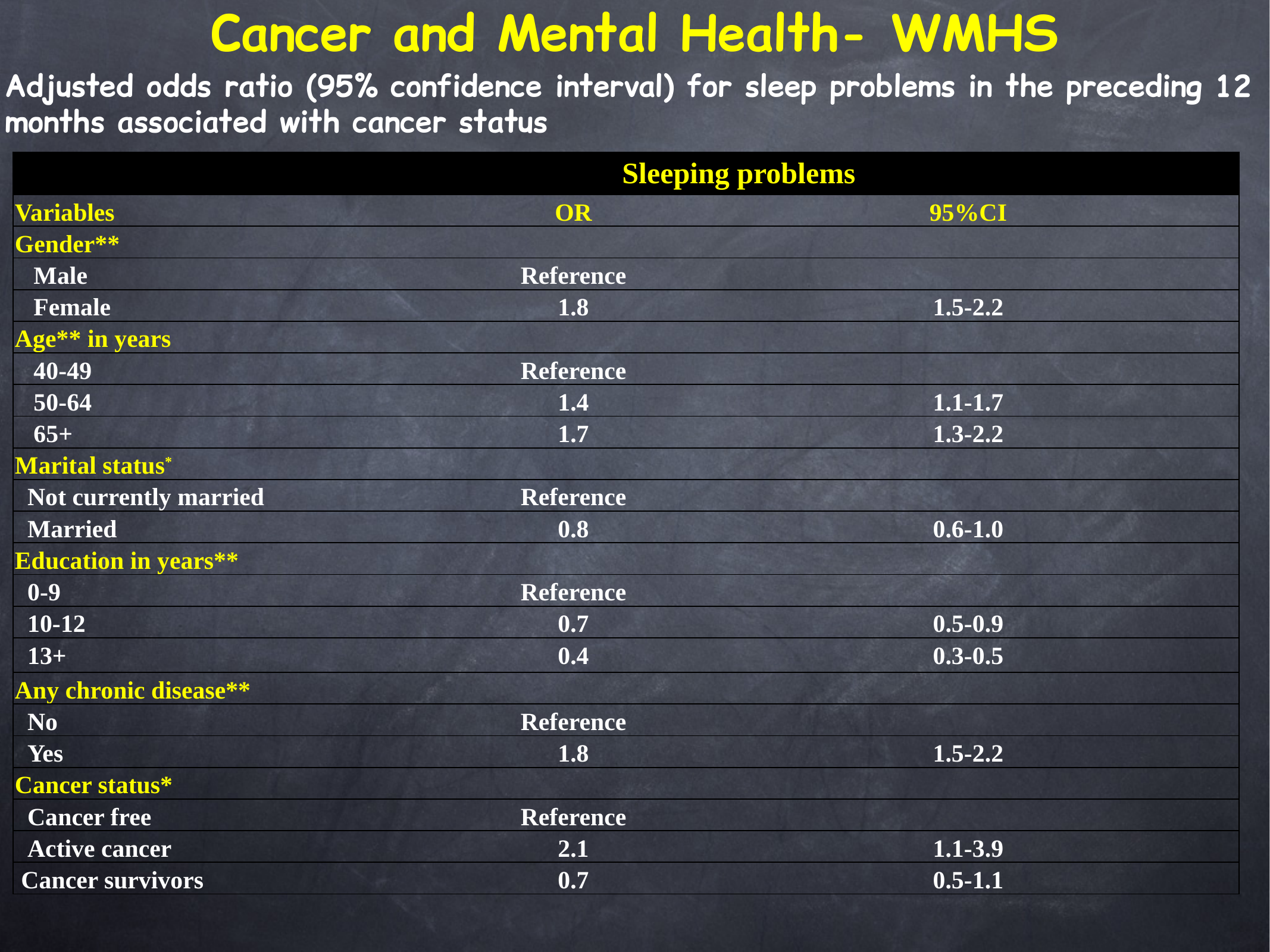

# Cancer and Mental Health- WMHS
Adjusted odds ratio (95% confidence interval) for sleep problems in the preceding 12 months associated with cancer status
|  | Sleeping problems |  |
| --- | --- | --- |
| Variables | OR | 95%CI |
| Gender\*\* |  |  |
| Male | Reference |  |
| Female | 1.8 | 1.5-2.2 |
| Age\*\* in years |  |  |
| 40-49 | Reference |  |
| 50-64 | 1.4 | 1.1-1.7 |
| 65+ | 1.7 | 1.3-2.2 |
| Marital status\* |  |  |
| Not currently married | Reference |  |
| Married | 0.8 | 0.6-1.0 |
| Education in years\*\* |  |  |
| 0-9 | Reference |  |
| 10-12 | 0.7 | 0.5-0.9 |
| 13+ | 0.4 | 0.3-0.5 |
| Any chronic disease\*\* |  |  |
| No | Reference |  |
| Yes | 1.8 | 1.5-2.2 |
| Cancer status\* |  |  |
| Cancer free | Reference |  |
| Active cancer | 2.1 | 1.1-3.9 |
| Cancer survivors | 0.7 | 0.5-1.1 |